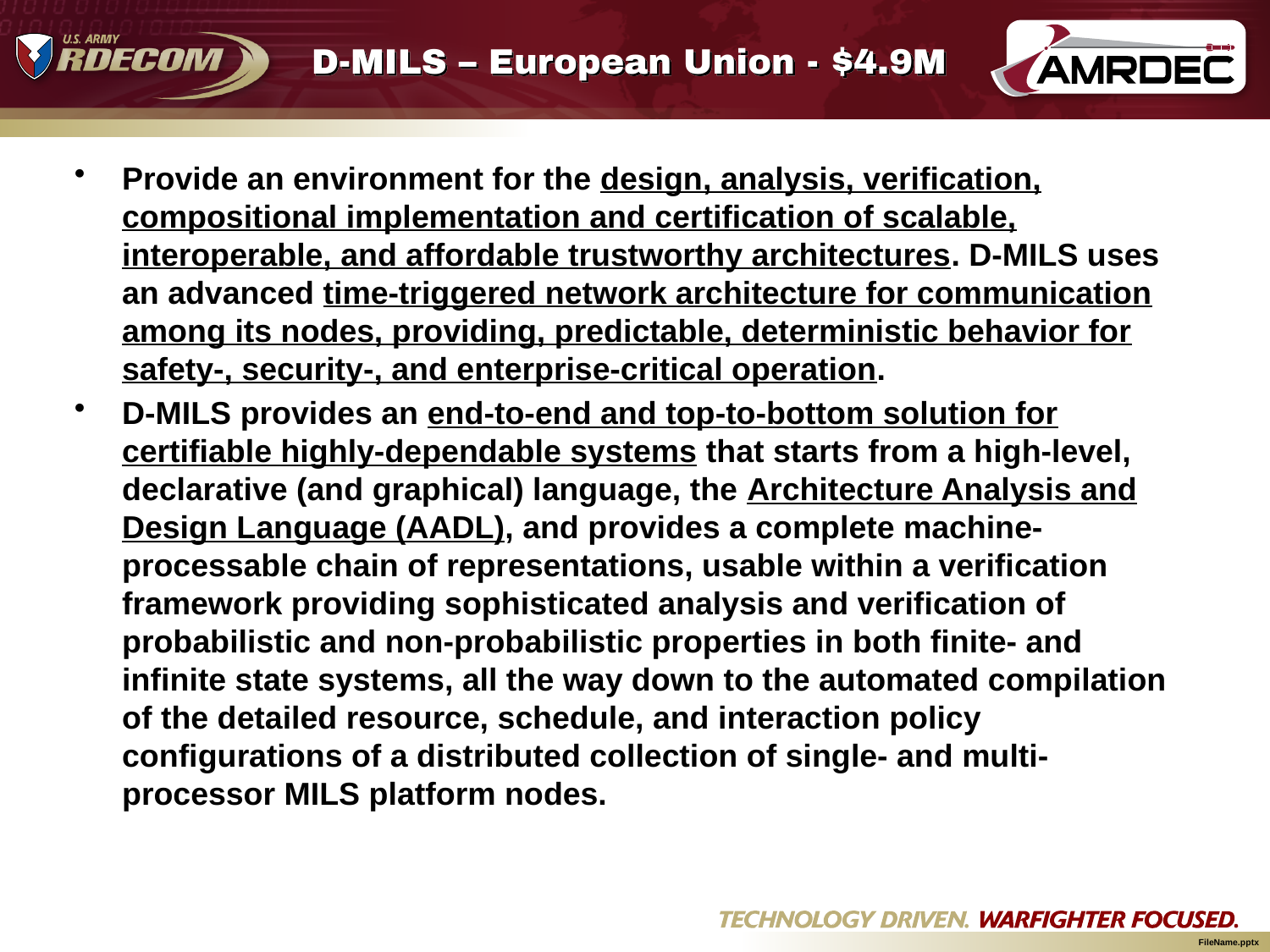

# D-MILS – European Union - $4.9M
Provide an environment for the design, analysis, verification, compositional implementation and certification of scalable, interoperable, and affordable trustworthy architectures. D-MILS uses an advanced time-triggered network architecture for communication among its nodes, providing, predictable, deterministic behavior for safety-, security-, and enterprise-critical operation.
D-MILS provides an end-to-end and top-to-bottom solution for certifiable highly-dependable systems that starts from a high-level, declarative (and graphical) language, the Architecture Analysis and Design Language (AADL), and provides a complete machine-processable chain of representations, usable within a verification framework providing sophisticated analysis and verification of probabilistic and non-probabilistic properties in both finite- and infinite state systems, all the way down to the automated compilation of the detailed resource, schedule, and interaction policy configurations of a distributed collection of single- and multi-processor MILS platform nodes.